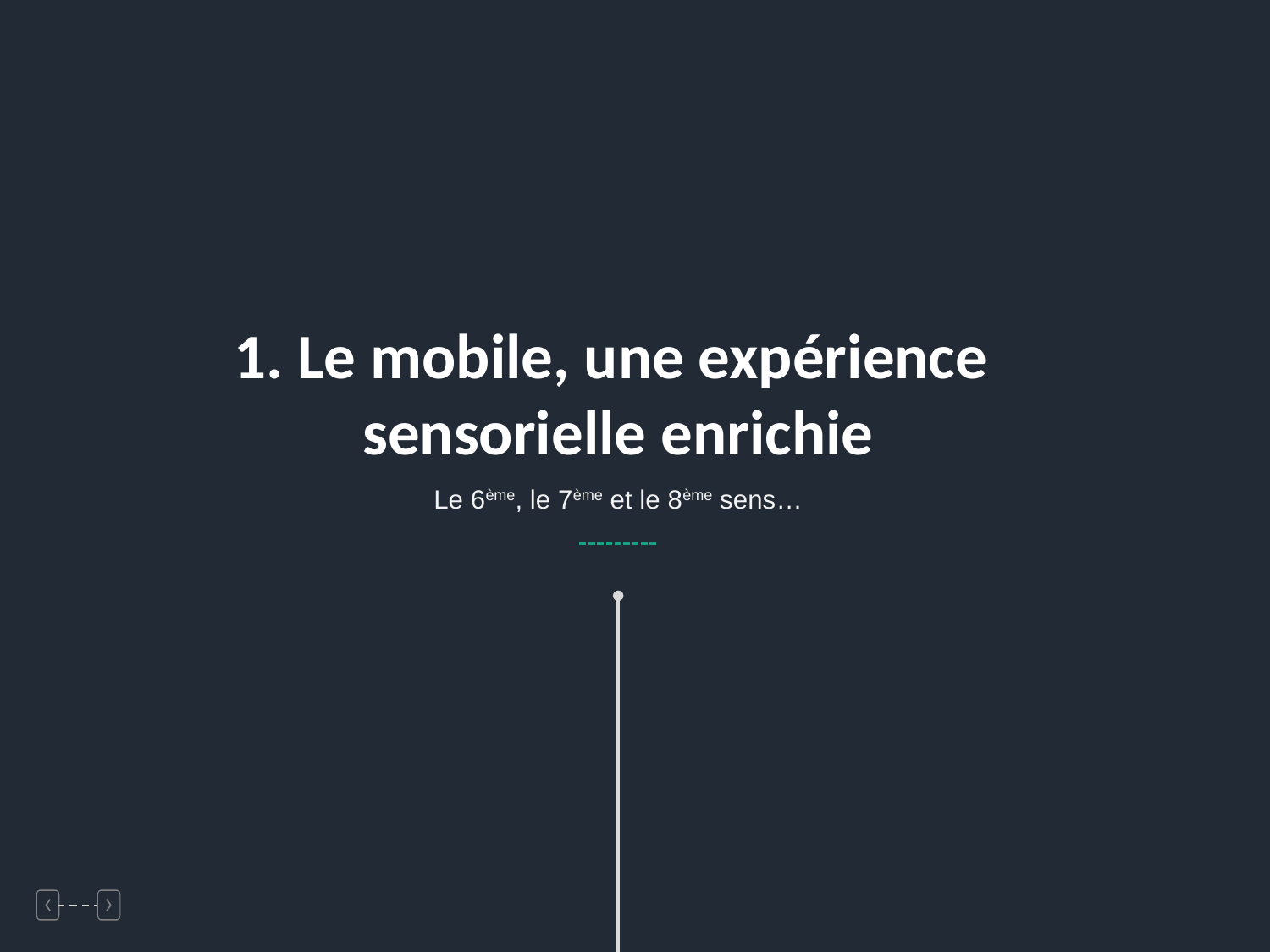

1. Le mobile, une expérience
sensorielle enrichie
Le 6ème, le 7ème et le 8ème sens…